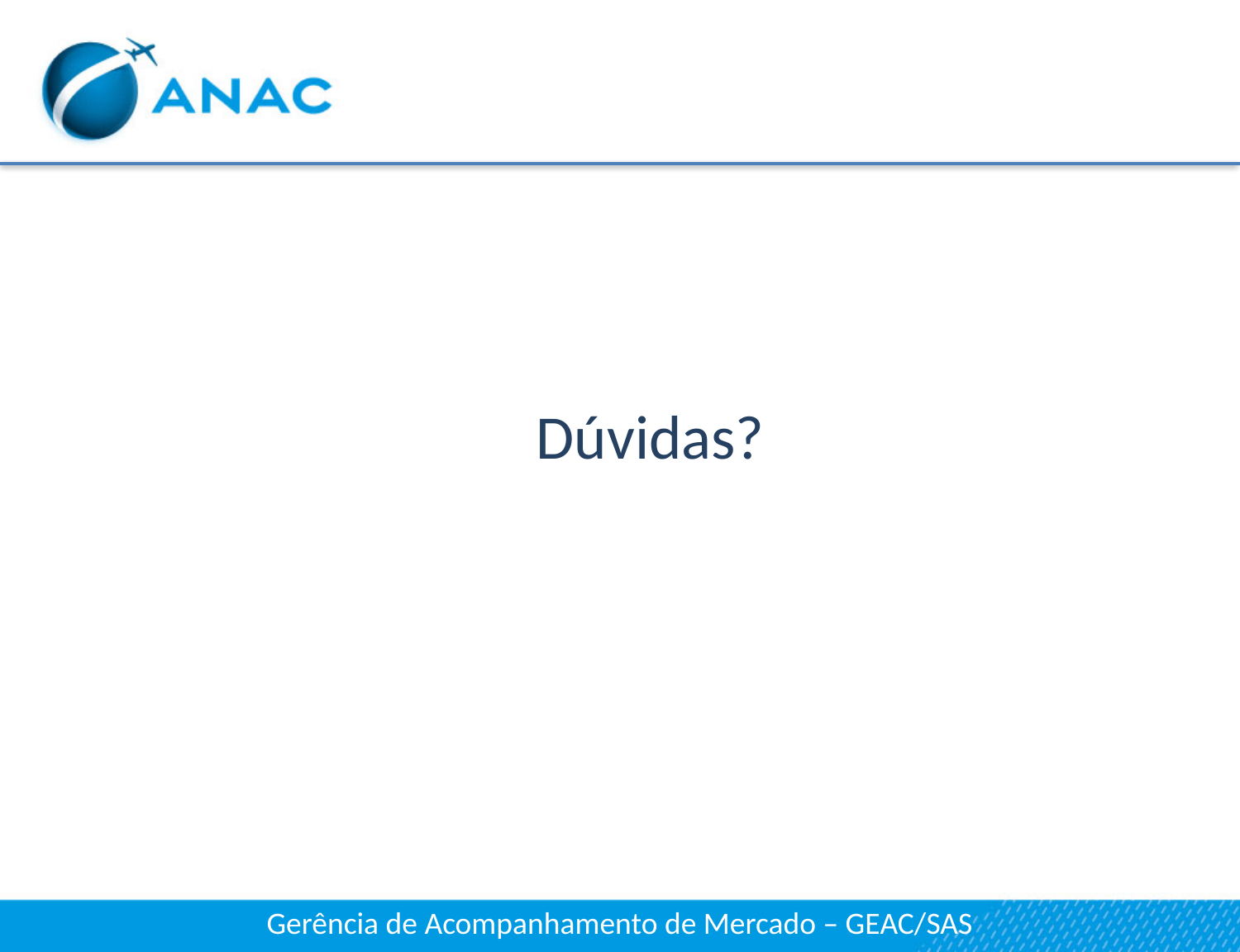

#

		Dúvidas?

Gerência de Acompanhamento de Mercado – GEAC/SAS